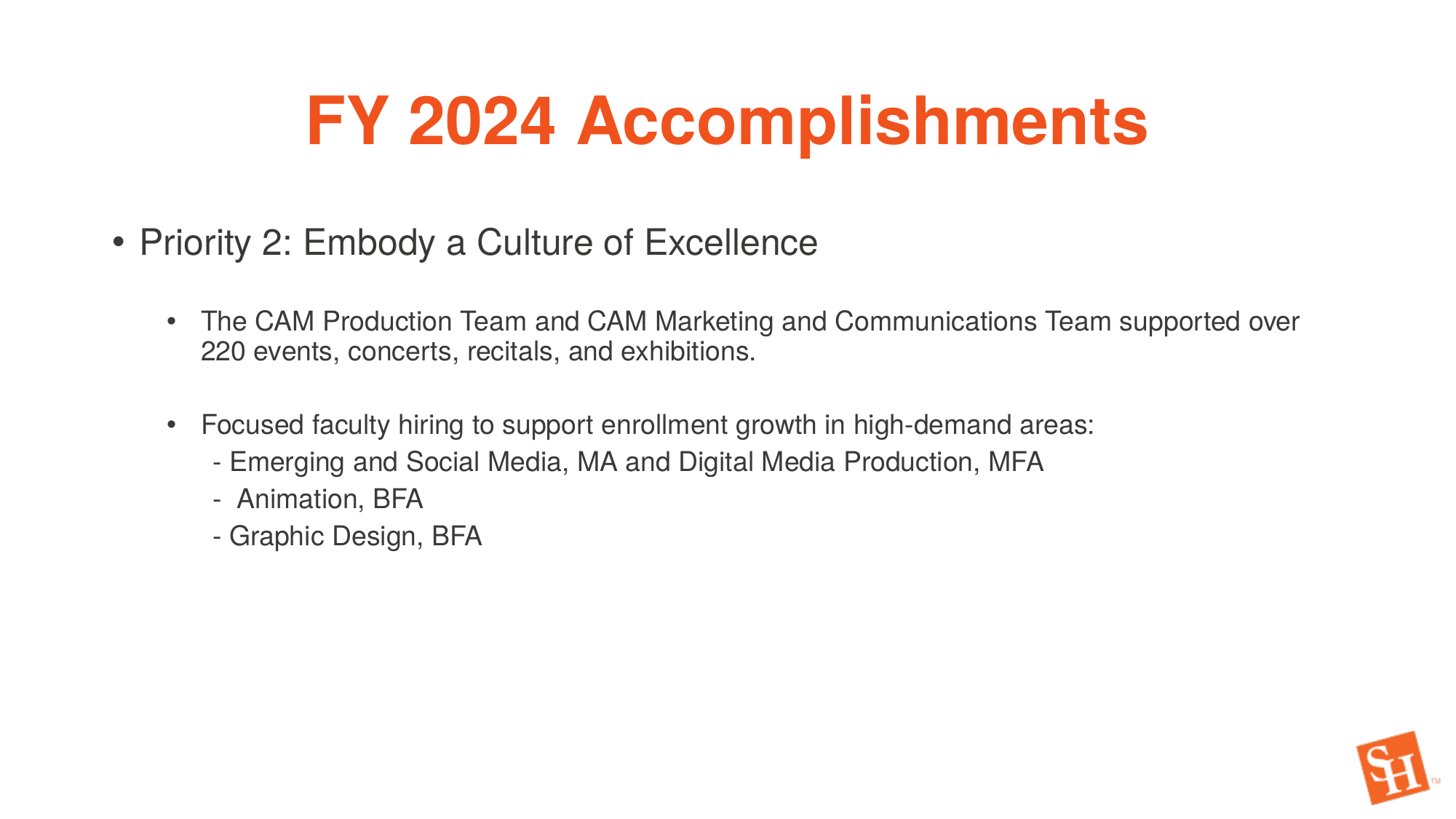

# FY 2024 Accomplishments
Priority 2: Embody a Culture of Excellence

The CAM Production Team and CAM Marketing and Communications Team supported over 220 events, concerts, recitals, and exhibitions.

Focused faculty hiring to support enrollment growth in high-demand areas:
      - Emerging and Social Media, MA and Digital Media Production, MFA
      -  Animation, BFA
      - Graphic Design, BFA